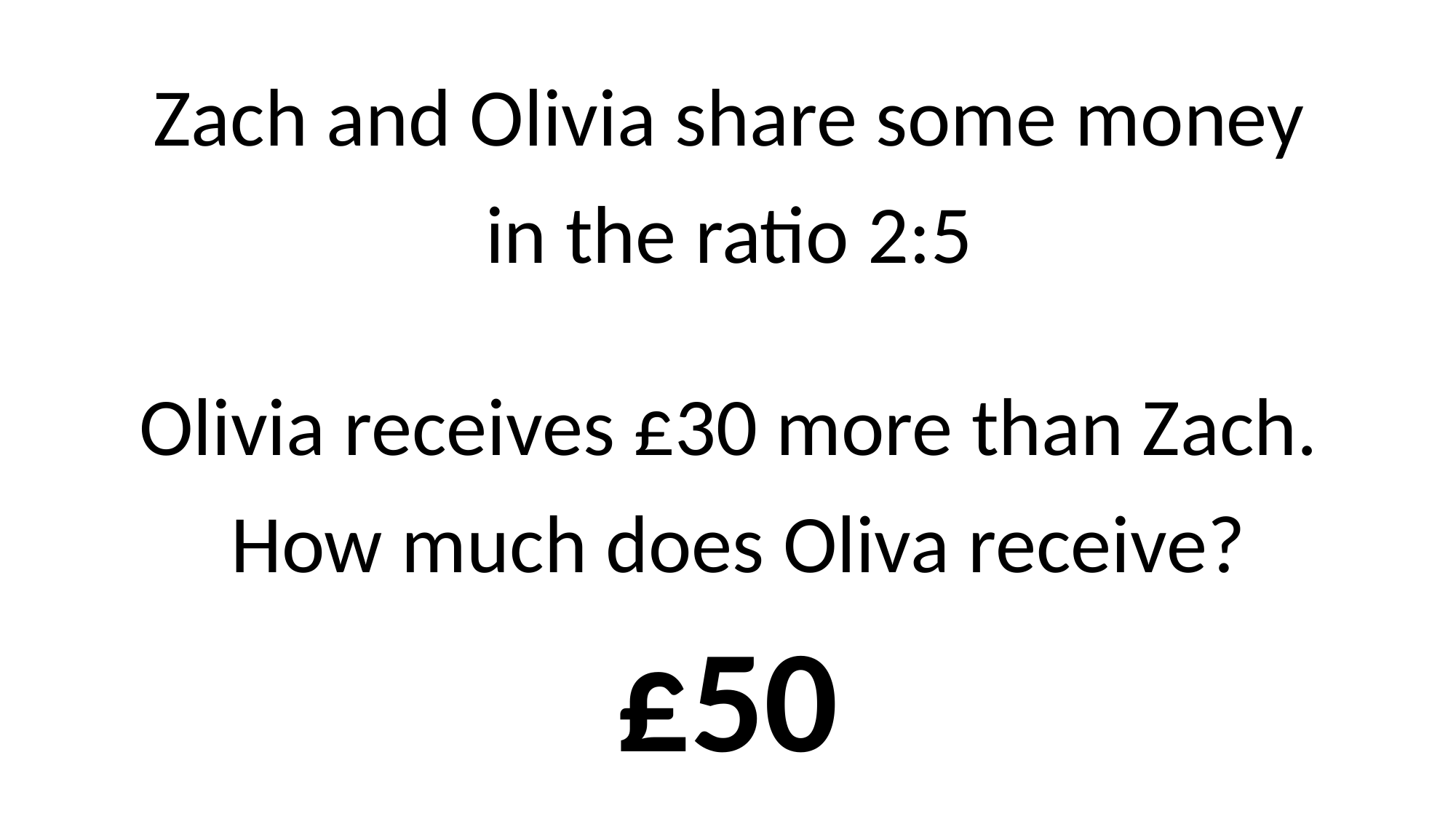

Zach and Olivia share some money
in the ratio 2:5

Olivia receives £30 more than Zach.
How much does Oliva receive?
£50